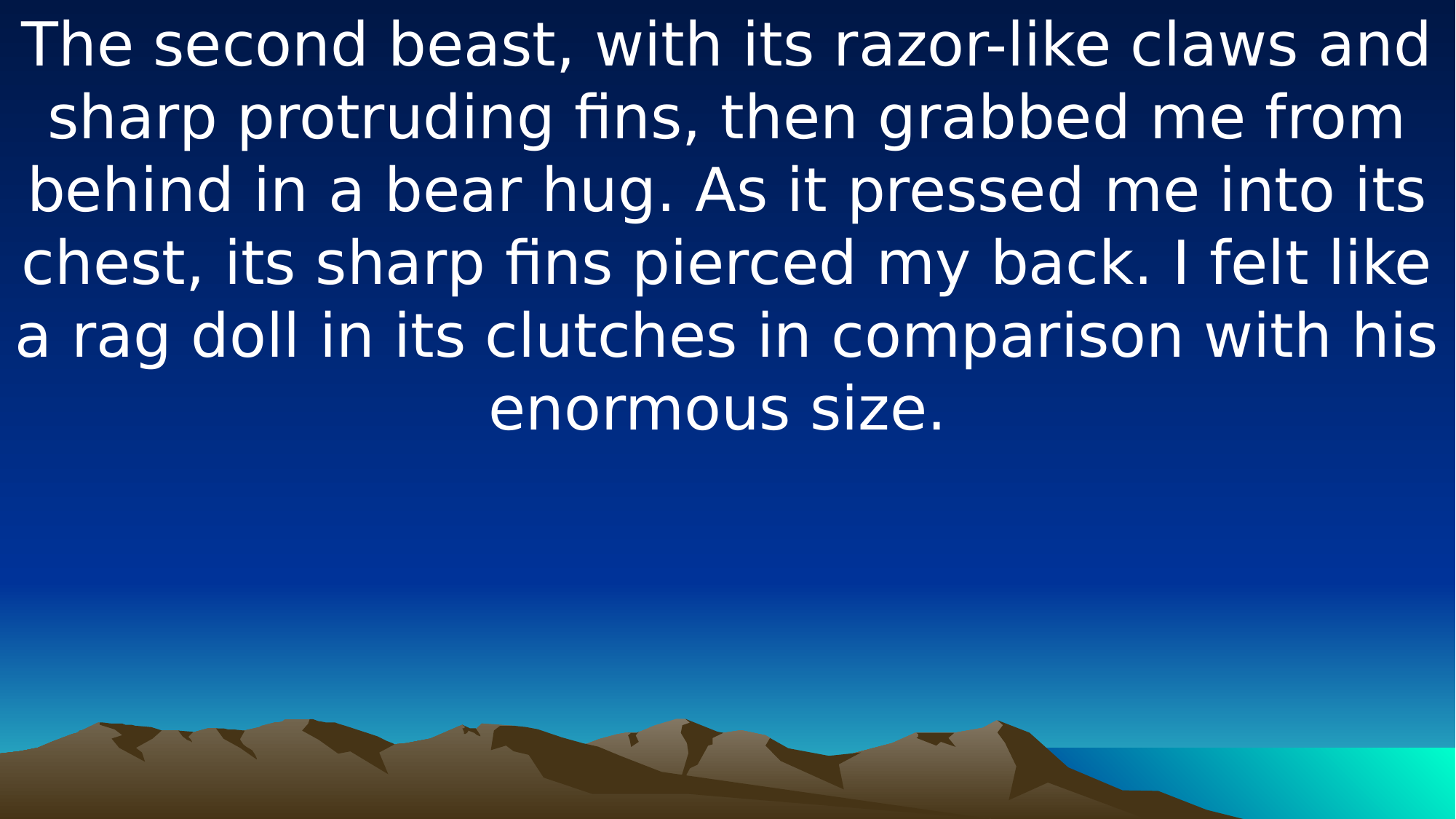

The second beast, with its razor-like claws and sharp protruding fins, then grabbed me from behind in a bear hug. As it pressed me into its chest, its sharp fins pierced my back. I felt like a rag doll in its clutches in comparison with his enormous size.